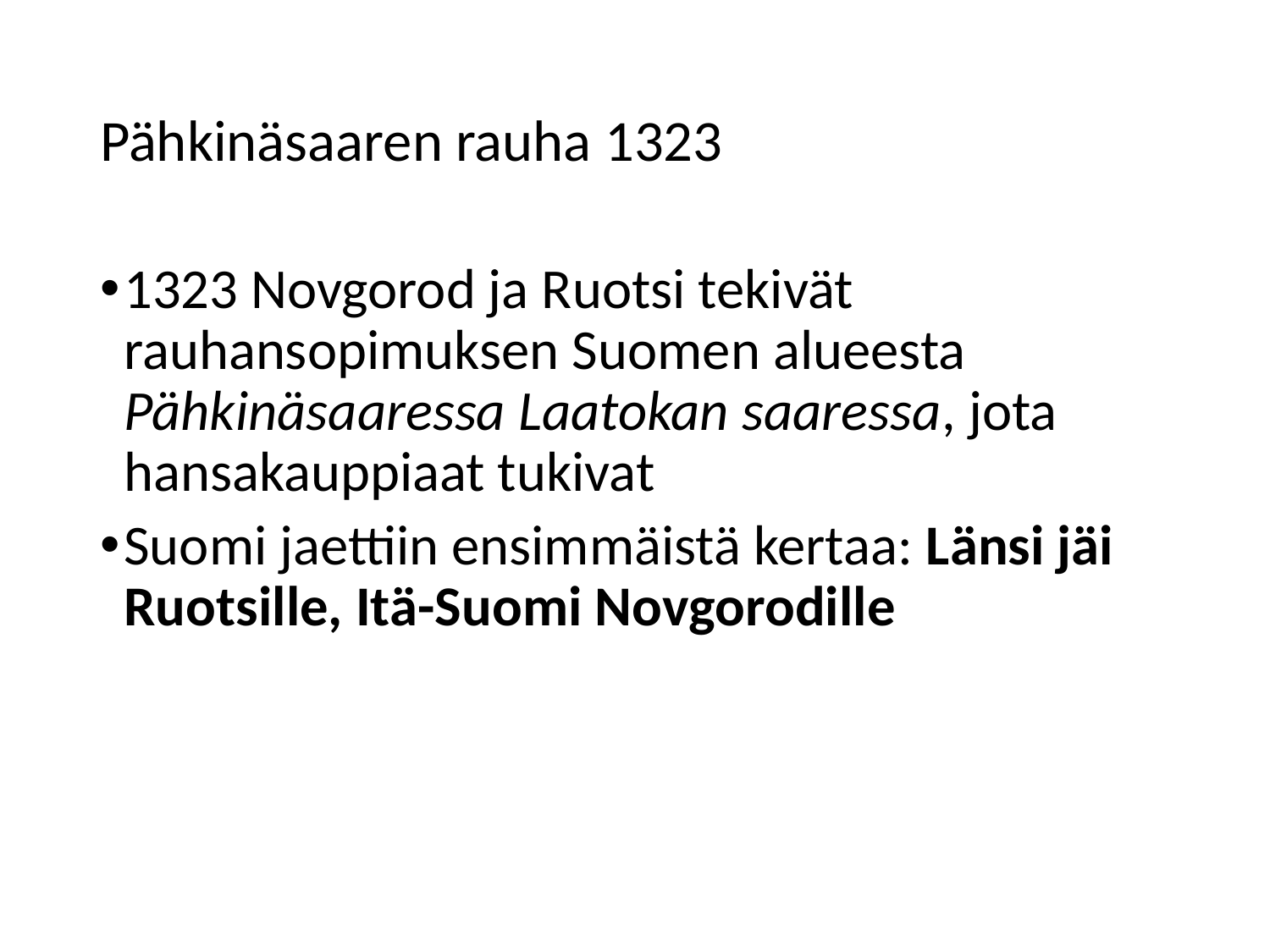

# Pähkinäsaaren rauha 1323
1323 Novgorod ja Ruotsi tekivät rauhansopimuksen Suomen alueesta Pähkinäsaaressa Laatokan saaressa, jota hansakauppiaat tukivat
Suomi jaettiin ensimmäistä kertaa: Länsi jäi Ruotsille, Itä-Suomi Novgorodille